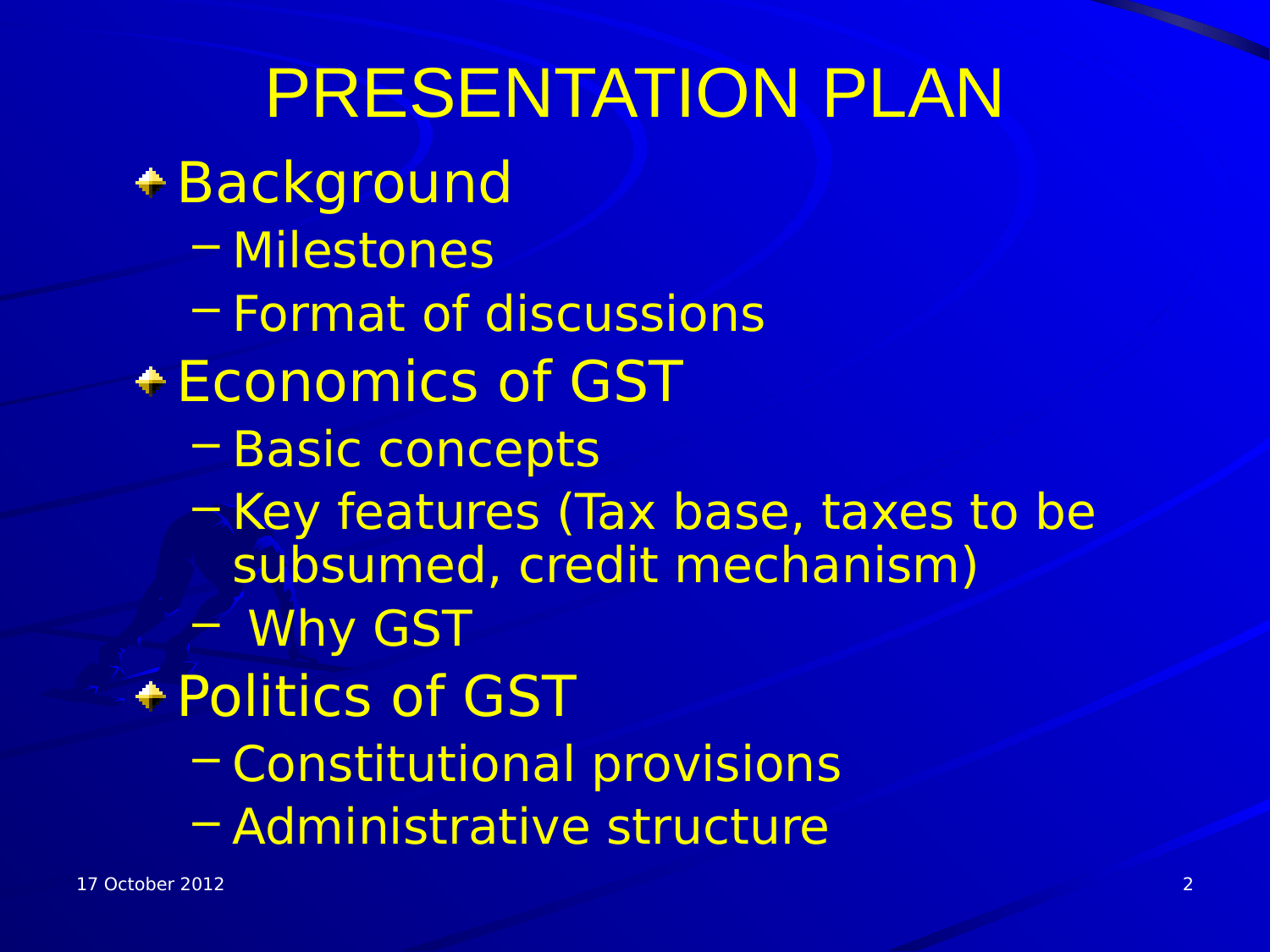

# PRESENTATION PLAN
Background
Milestones
Format of discussions
Economics of GST
Basic concepts
Key features (Tax base, taxes to be subsumed, credit mechanism)
 Why GST
Politics of GST
Constitutional provisions
Administrative structure

17 October 2012
2